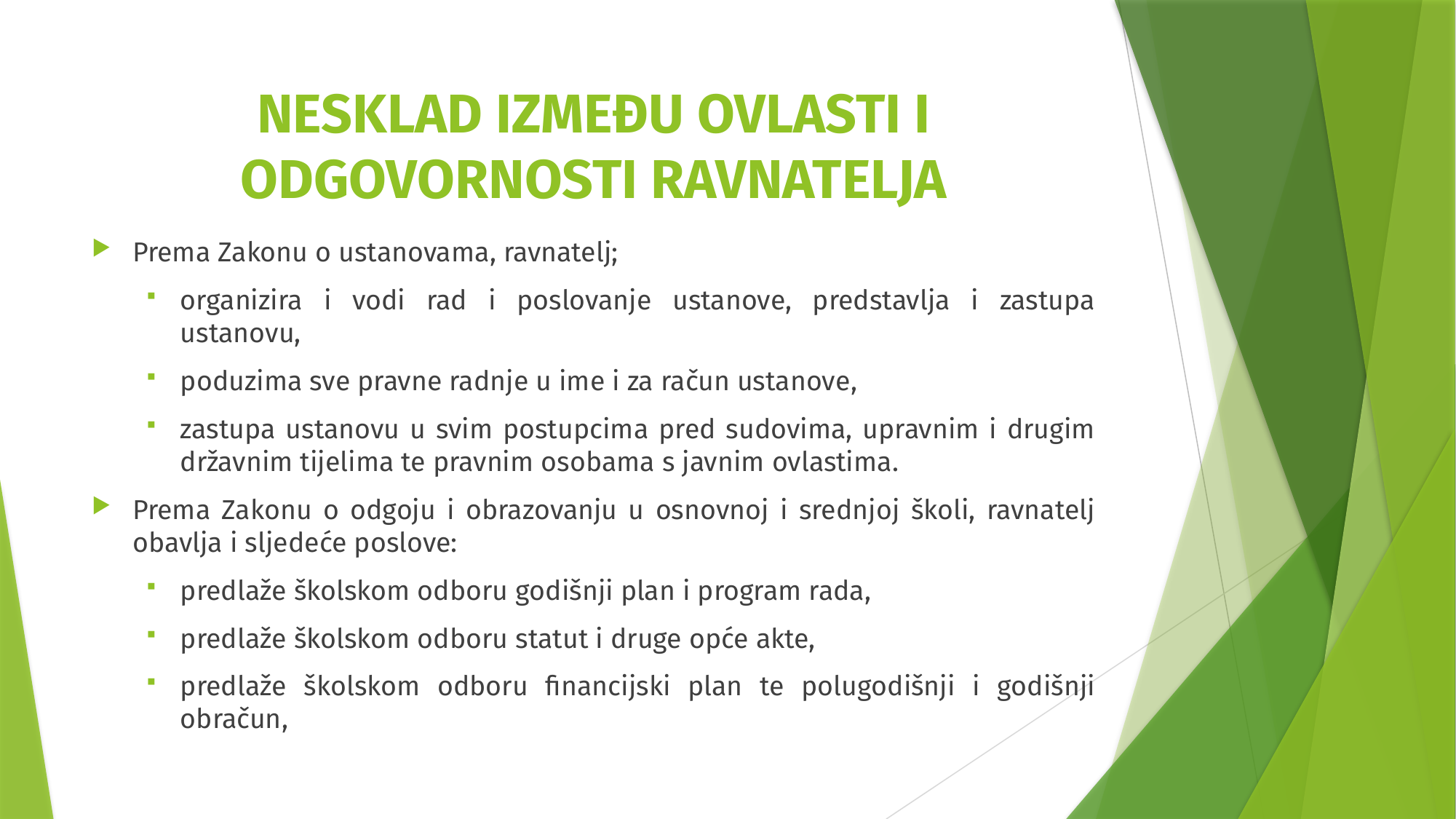

# NESKLAD IZMEĐU OVLASTI I ODGOVORNOSTI RAVNATELJA
Prema Zakonu o ustanovama, ravnatelj;
organizira i vodi rad i poslovanje ustanove, predstavlja i zastupa ustanovu,
poduzima sve pravne radnje u ime i za račun ustanove,
zastupa ustanovu u svim postupcima pred sudovima, upravnim i drugim državnim tijelima te pravnim osobama s javnim ovlastima.
Prema Zakonu o odgoju i obrazovanju u osnovnoj i srednjoj školi, ravnatelj obavlja i sljedeće poslove:
predlaže školskom odboru godišnji plan i program rada,
predlaže školskom odboru statut i druge opće akte,
predlaže školskom odboru financijski plan te polugodišnji i godišnji obračun,